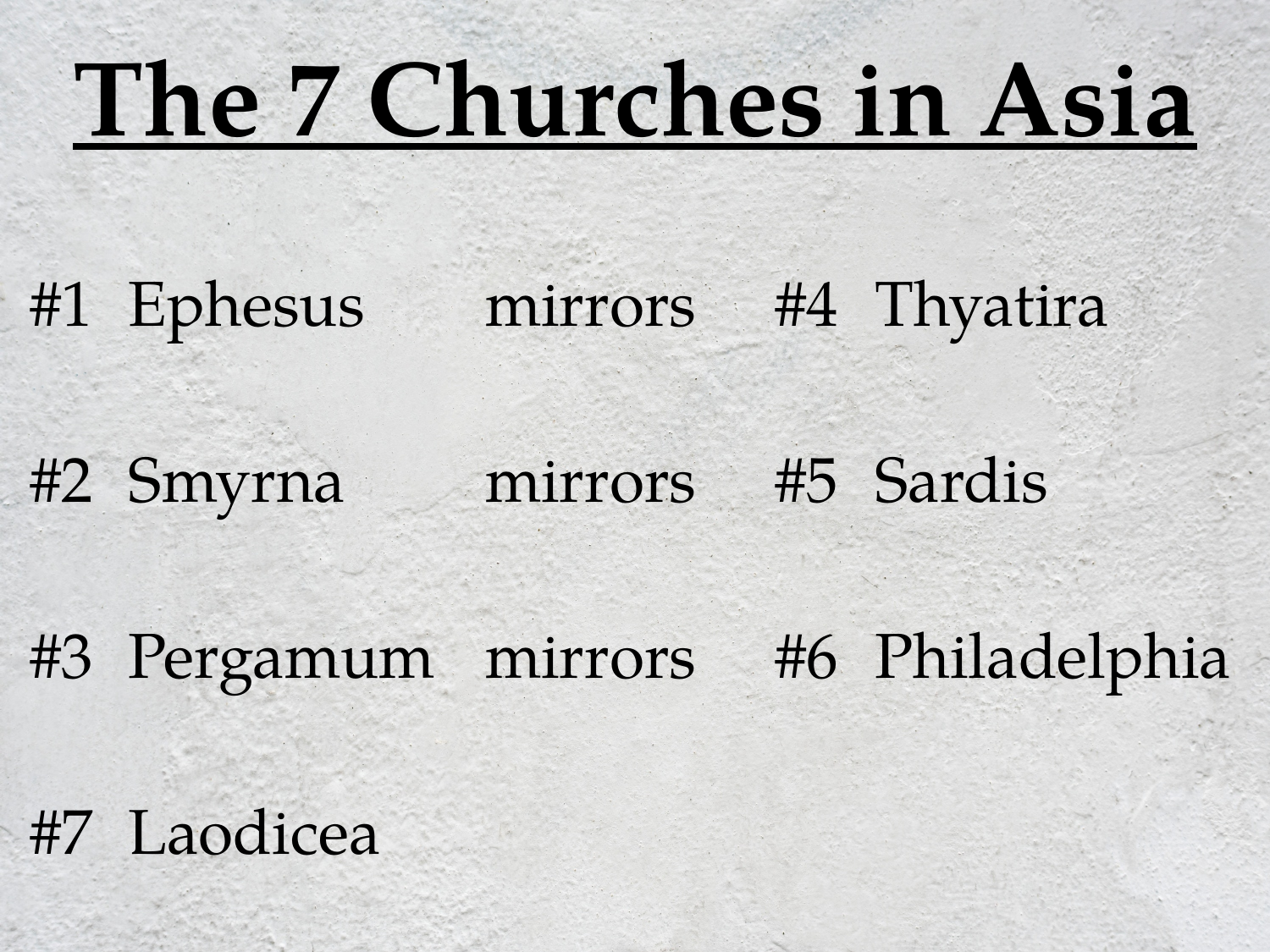

The 7 Churches in Asia
| #1 | Ephesus | mirrors | #4 | Thyatira |
| --- | --- | --- | --- | --- |
| #2 | Smyrna | mirrors | #5 | Sardis |
| #3 | Pergamum | mirrors | #6 | Philadelphia |
| #7 | Laodicea |  |  |  |